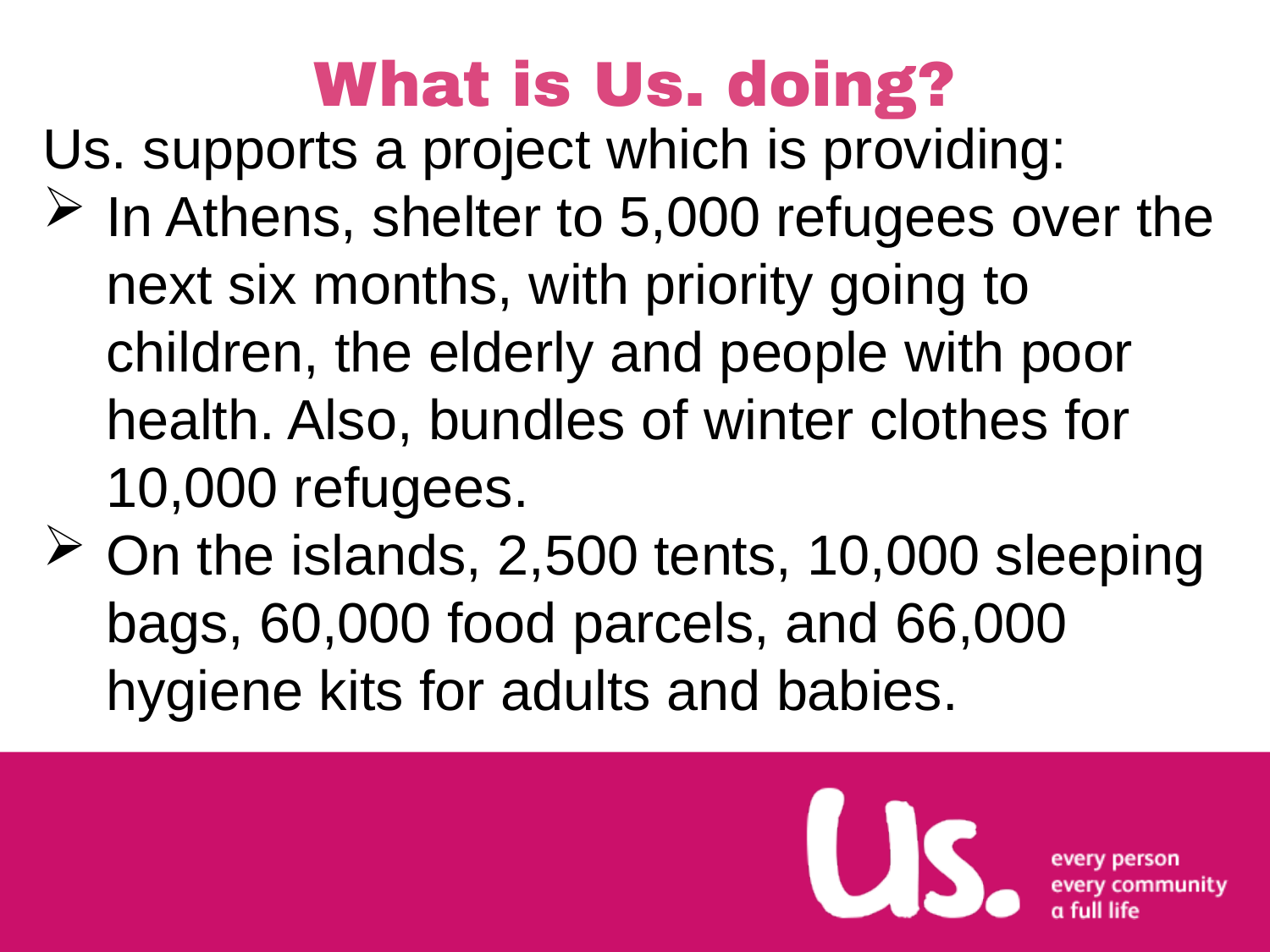

# What is Us. doing?
Us. supports a project which is providing:
In Athens, shelter to 5,000 refugees over the next six months, with priority going to children, the elderly and people with poor health. Also, bundles of winter clothes for 10,000 refugees.
On the islands, 2,500 tents, 10,000 sleeping bags, 60,000 food parcels, and 66,000 hygiene kits for adults and babies.